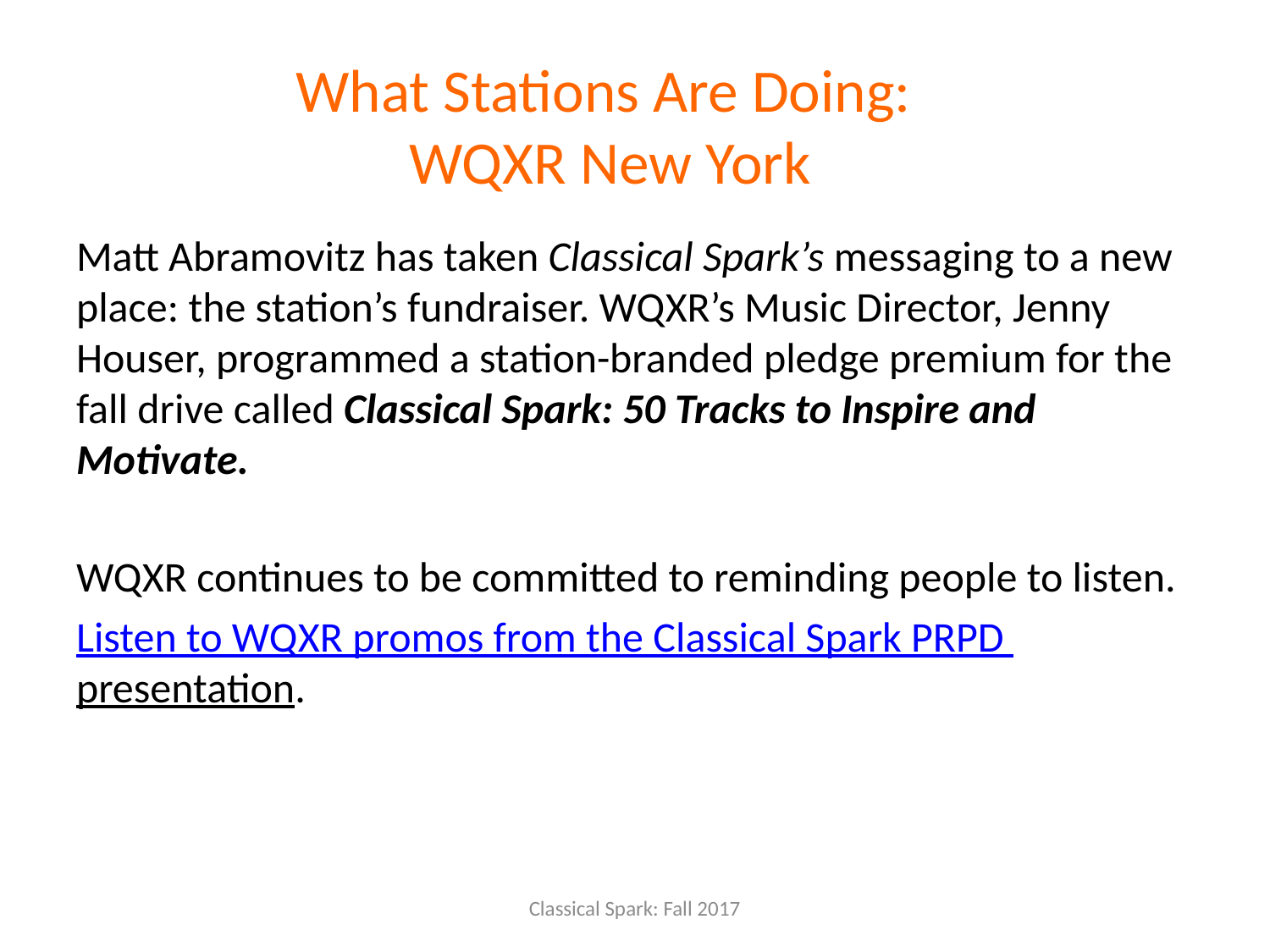

# What Stations Are Doing: WQXR New York
Matt Abramovitz has taken Classical Spark’s messaging to a new place: the station’s fundraiser. WQXR’s Music Director, Jenny Houser, programmed a station-branded pledge premium for the fall drive called Classical Spark: 50 Tracks to Inspire and Motivate.

WQXR continues to be committed to reminding people to listen.
Listen to WQXR promos from the Classical Spark PRPD presentation.

Classical Spark: Fall 2017